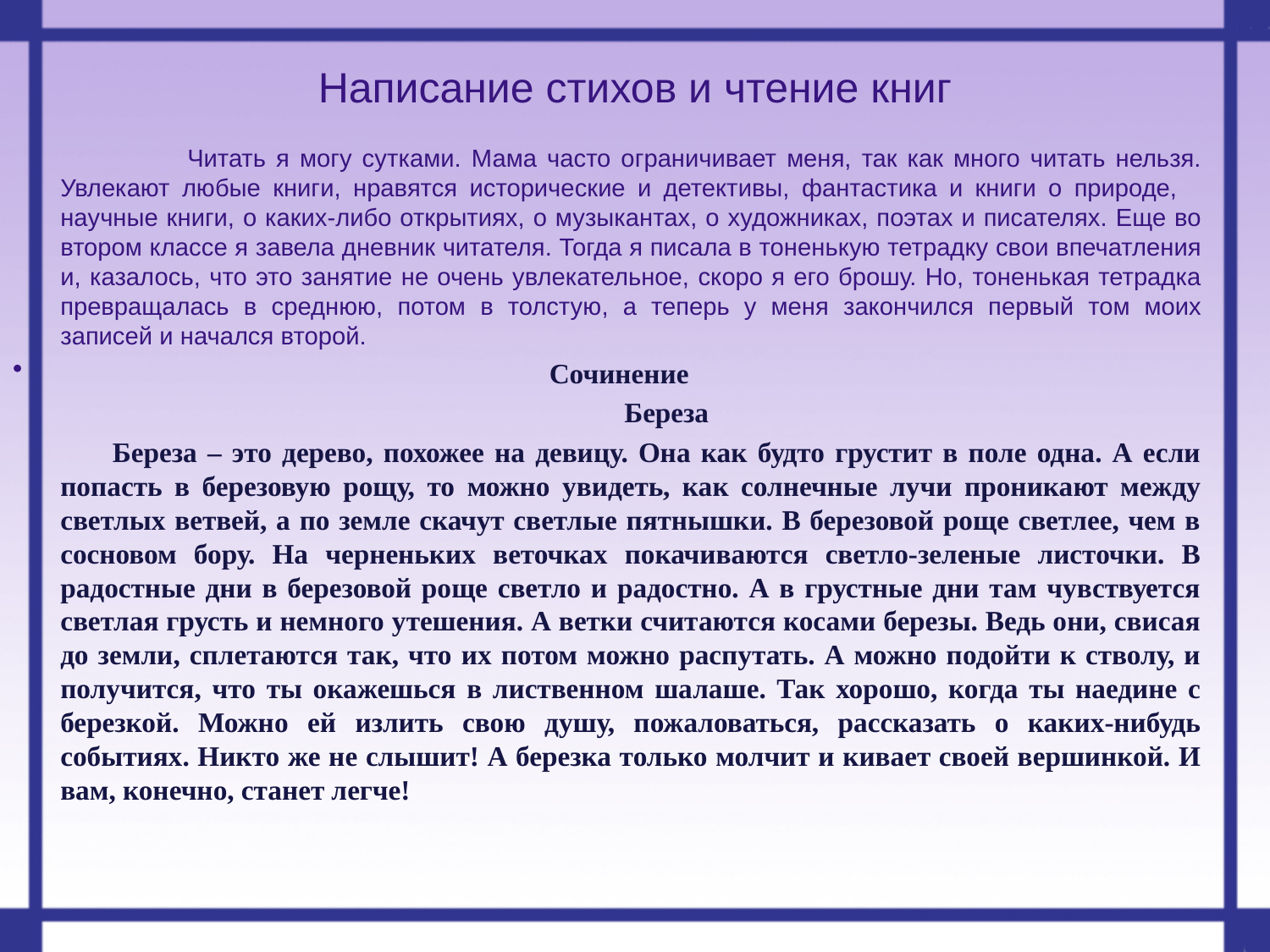

# Написание стихов и чтение книг
		Читать я могу сутками. Мама часто ограничивает меня, так как много читать нельзя. Увлекают любые книги, нравятся исторические и детективы, фантастика и книги о природе,   научные книги, о каких-либо открытиях, о музыкантах, о художниках, поэтах и писателях. Еще во втором классе я завела дневник читателя. Тогда я писала в тоненькую тетрадку свои впечатления и, казалось, что это занятие не очень увлекательное, скоро я его брошу. Но, тоненькая тетрадка превращалась в среднюю, потом в толстую, а теперь у меня закончился первый том моих записей и начался второй.
                                                                      Сочинение
                                                                     	        Береза
	     Береза – это дерево, похожее на девицу. Она как будто грустит в поле одна. А если попасть в березовую рощу, то можно увидеть, как солнечные лучи проникают между светлых ветвей, а по земле скачут светлые пятнышки. В березовой роще светлее, чем в сосновом бору. На черненьких веточках покачиваются светло-зеленые листочки. В радостные дни в березовой роще светло и радостно. А в грустные дни там чувствуется светлая грусть и немного утешения. А ветки считаются косами березы. Ведь они, свисая до земли, сплетаются так, что их потом можно распутать. А можно подойти к стволу, и получится, что ты окажешься в лиственном шалаше. Так хорошо, когда ты наедине с березкой. Можно ей излить свою душу, пожаловаться, рассказать о каких-нибудь событиях. Никто же не слышит! А березка только молчит и кивает своей вершинкой. И вам, конечно, станет легче!